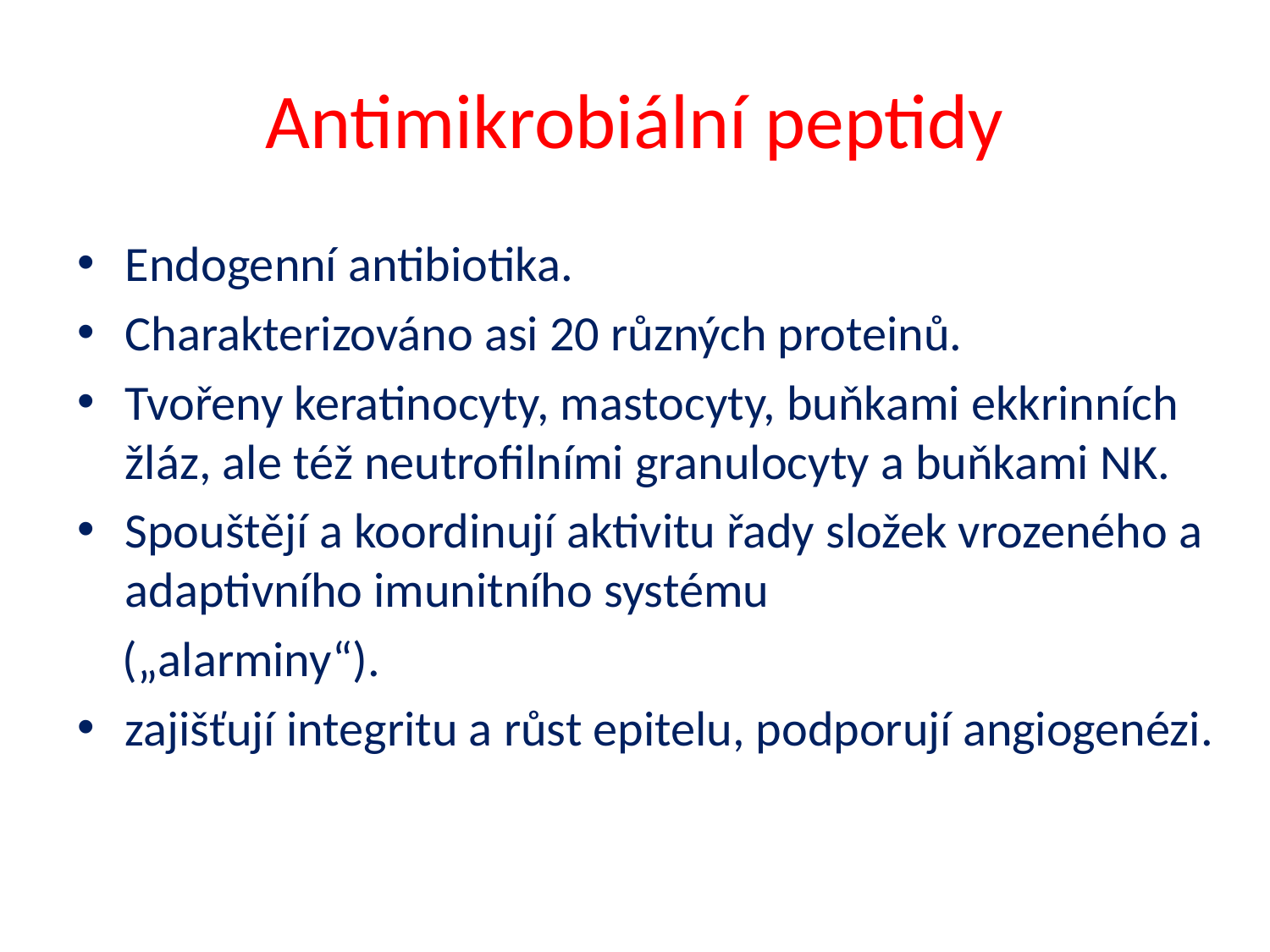

# Antimikrobiální peptidy
Endogenní antibiotika.
Charakterizováno asi 20 různých proteinů.
Tvořeny keratinocyty, mastocyty, buňkami ekkrinních žláz, ale též neutrofilními granulocyty a buňkami NK.
Spouštějí a koordinují aktivitu řady složek vrozeného a adaptivního imunitního systému
    („alarminy“).
zajišťují integritu a růst epitelu, podporují angiogenézi.